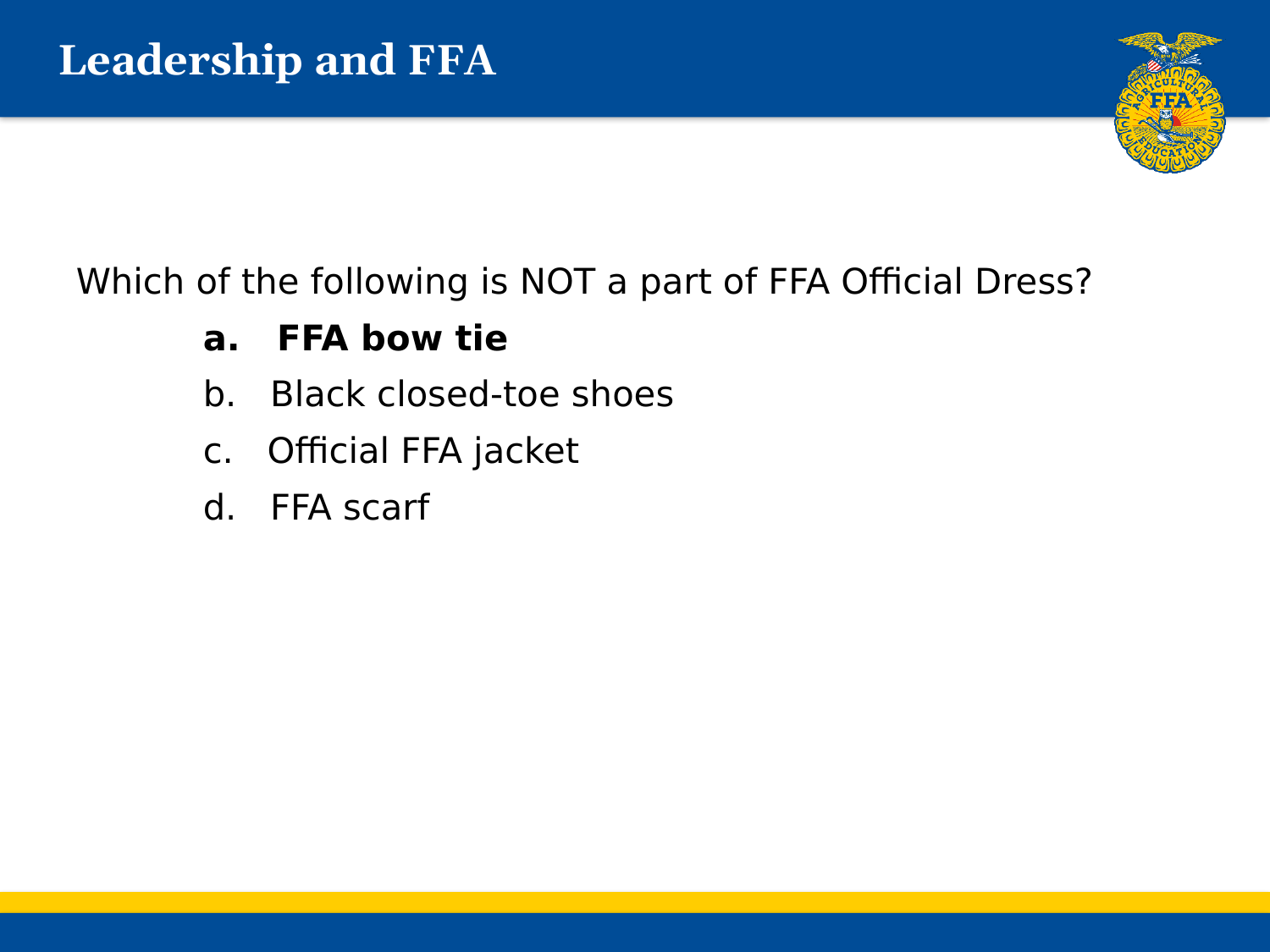

# Leadership and FFA
Which of the following is NOT a part of FFA Official Dress?
	a.   FFA bow tie
	b.   Black closed-toe shoes
	c.   Official FFA jacket
	d.   FFA scarf